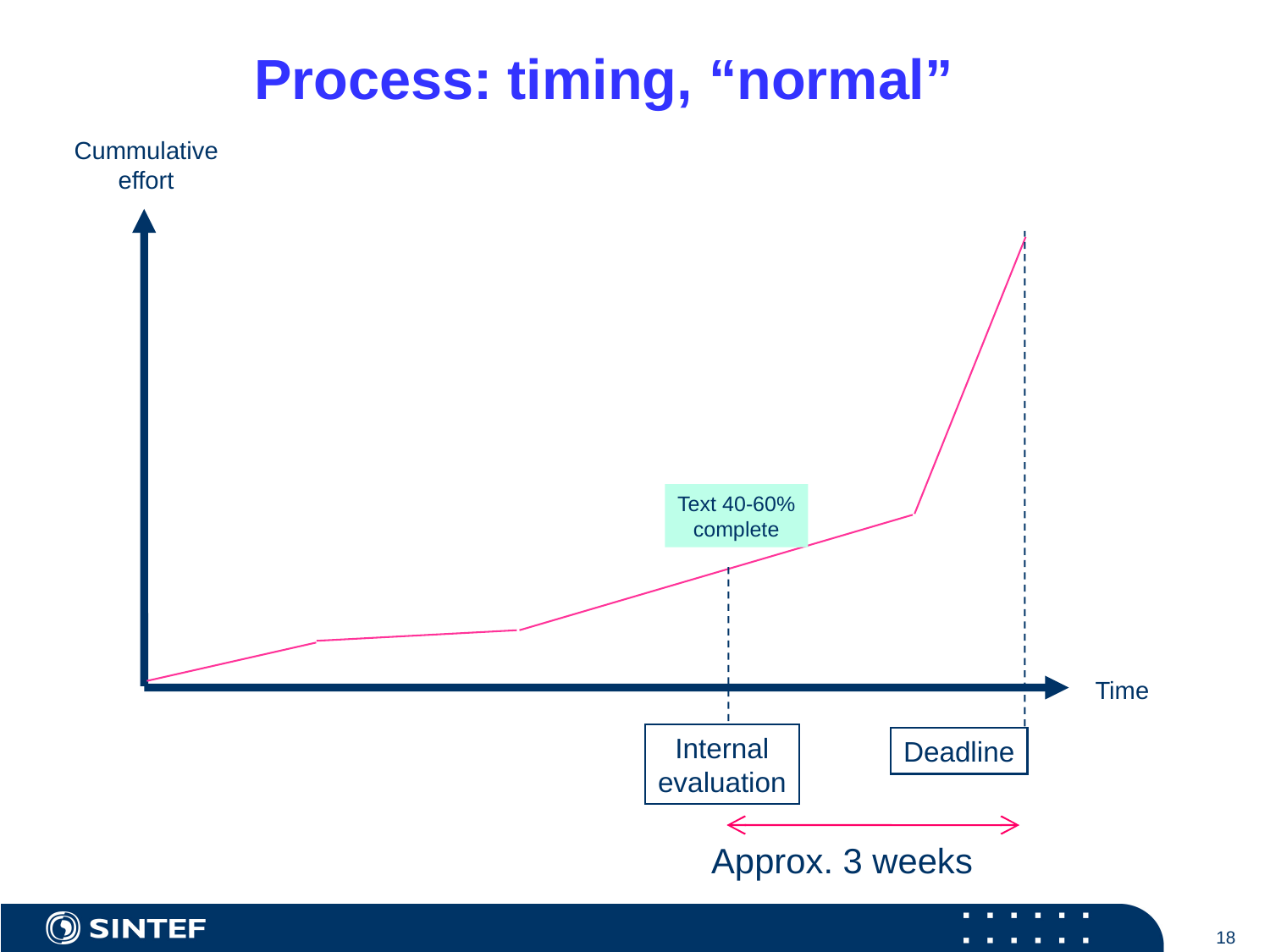

# Process: timing, “normal”
Cummulative
effort

Text 40-60%
complete

Time

Internal
evaluation
Deadline

Approx. 3 weeks
18